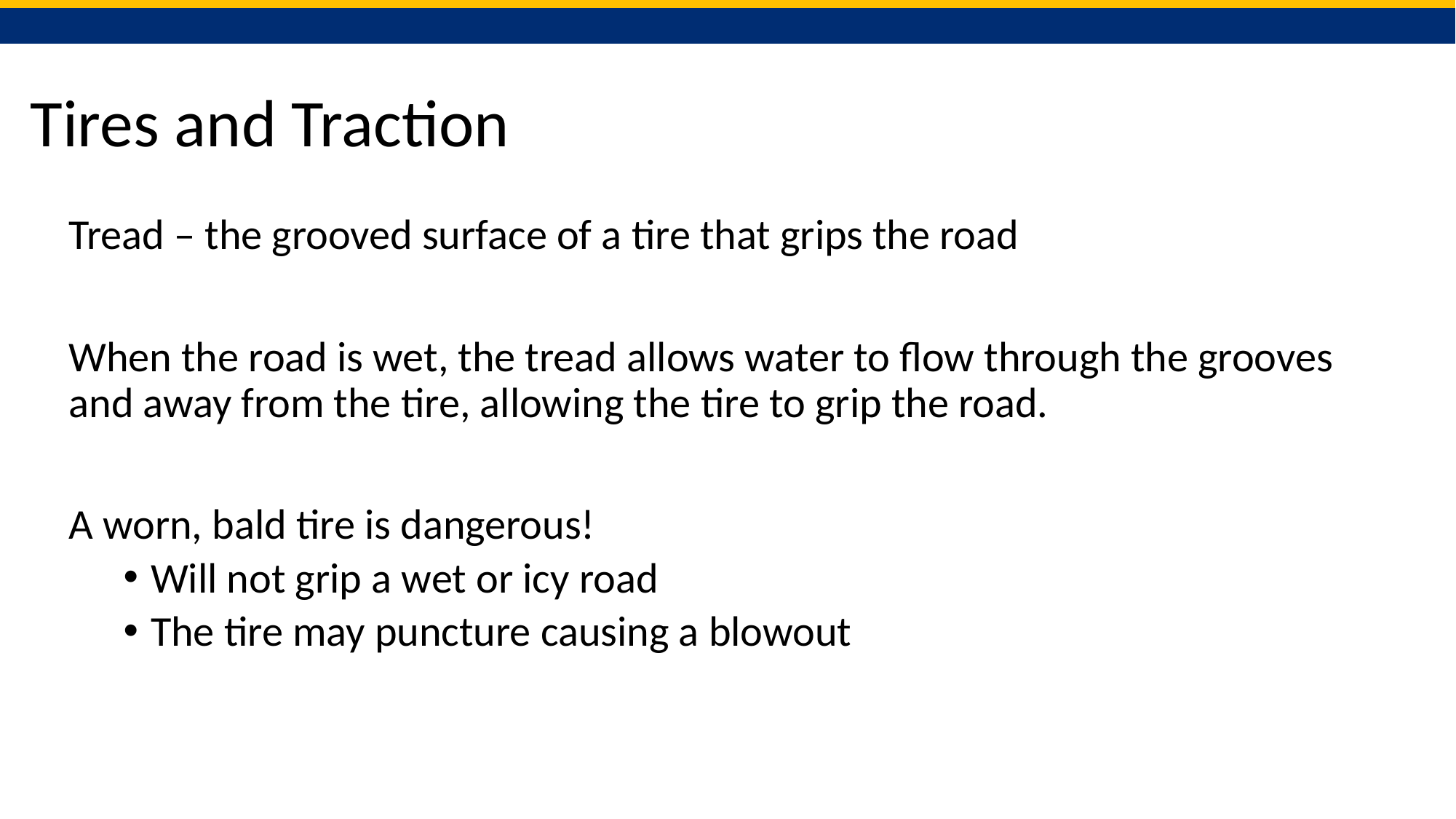

# Tires and Traction
Tread – the grooved surface of a tire that grips the road

When the road is wet, the tread allows water to flow through the grooves and away from the tire, allowing the tire to grip the road.

A worn, bald tire is dangerous!
Will not grip a wet or icy road
The tire may puncture causing a blowout